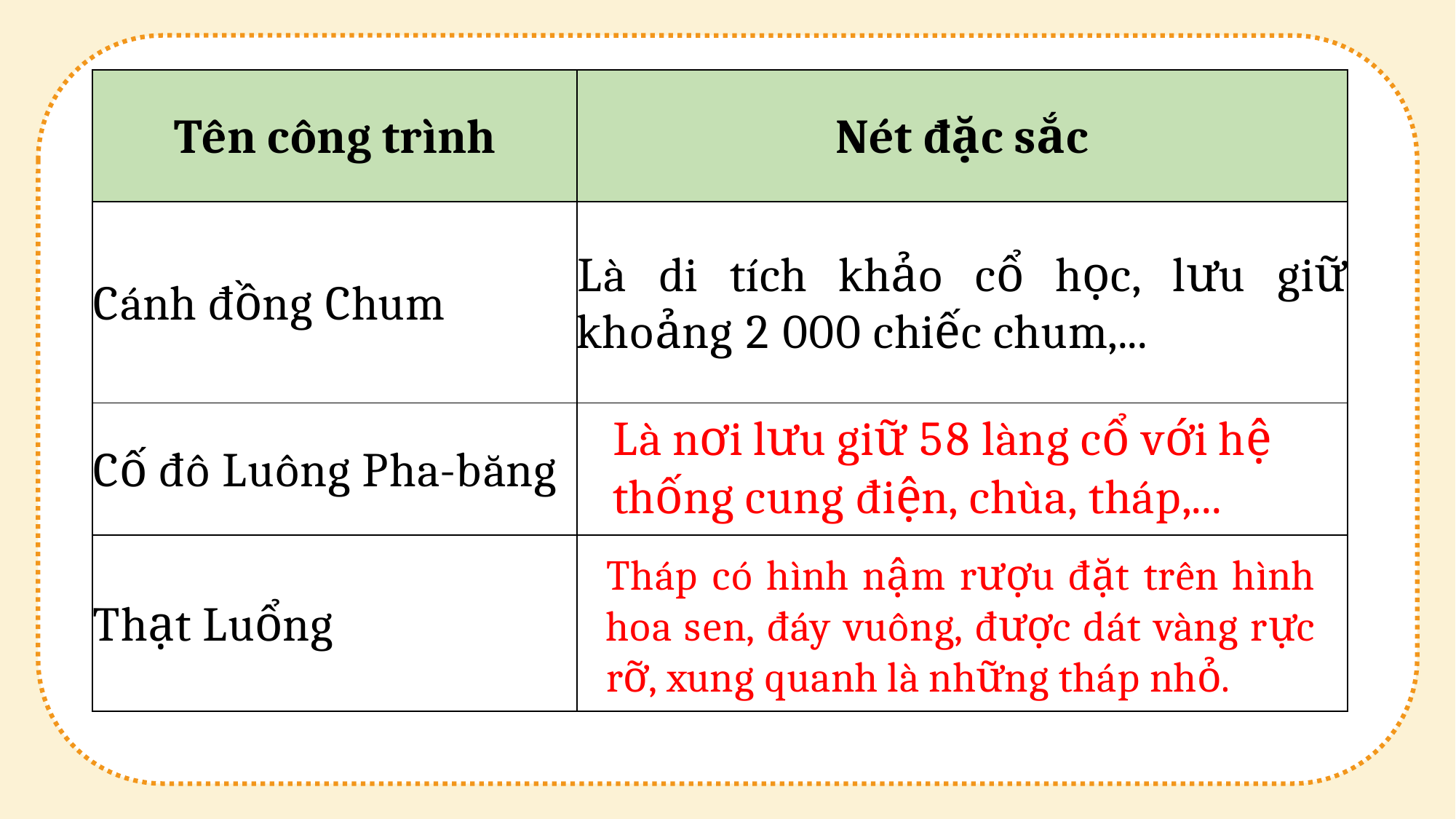

| Tên công trình | Nét đặc sắc |
| --- | --- |
| Cánh đồng Chum | Là di tích khảo cổ học, lưu giữ khoảng 2 000 chiếc chum,... |
| Cố đô Luông Pha-băng |  |
| Thạt Luổng |  |
Là nơi lưu giữ 58 làng cổ với hệ thống cung điện, chùa, tháp,...
Tháp có hình nậm rượu đặt trên hình hoa sen, đáy vuông, được dát vàng rực rỡ, xung quanh là những tháp nhỏ.